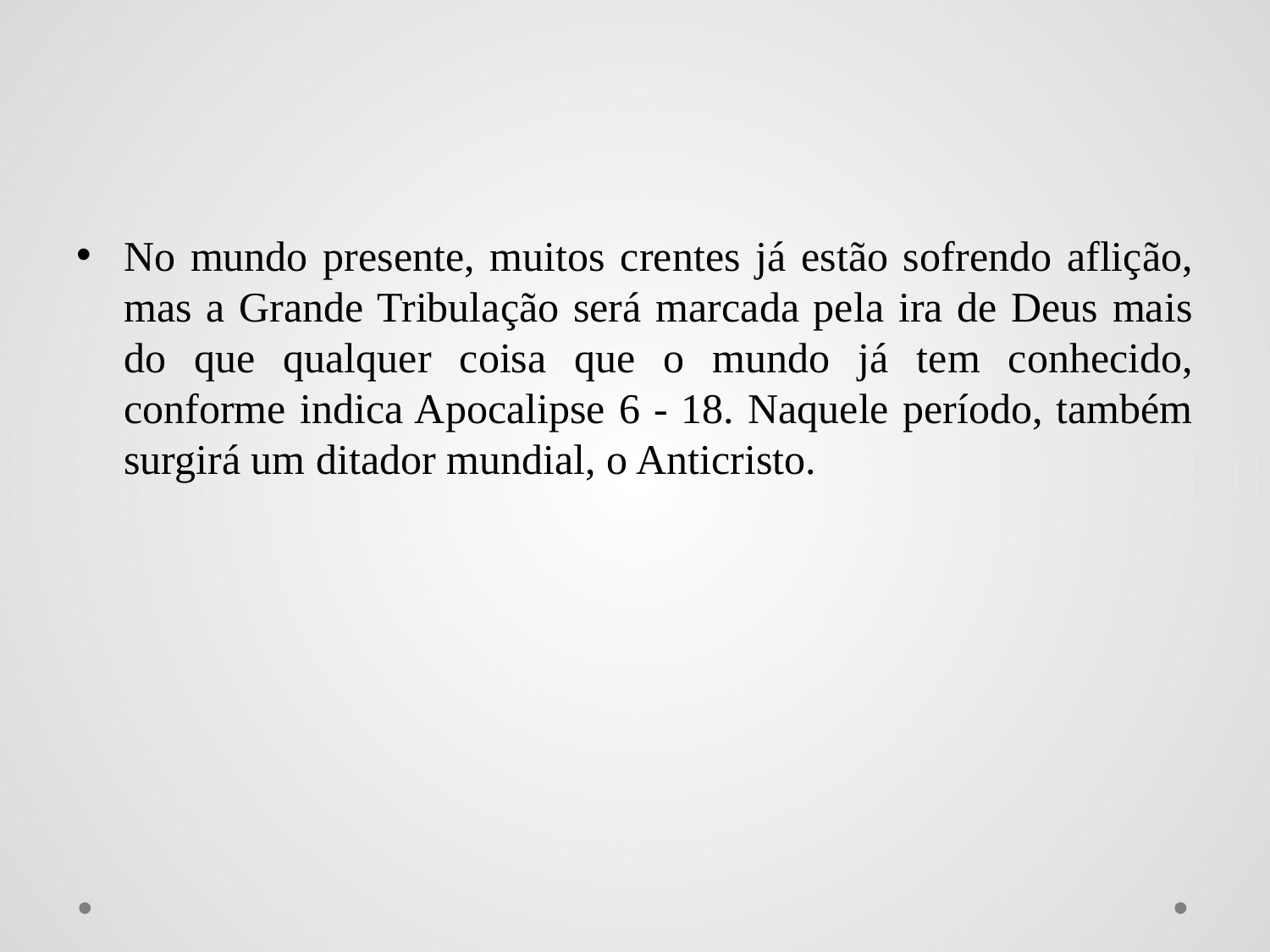

No mundo presente, muitos crentes já estão sofrendo aflição, mas a Grande Tribulação será marcada pela ira de Deus mais do que qualquer coisa que o mundo já tem conhecido, conforme indica Apocalipse 6 - 18. Naquele período, também surgirá um ditador mundial, o Anticristo.